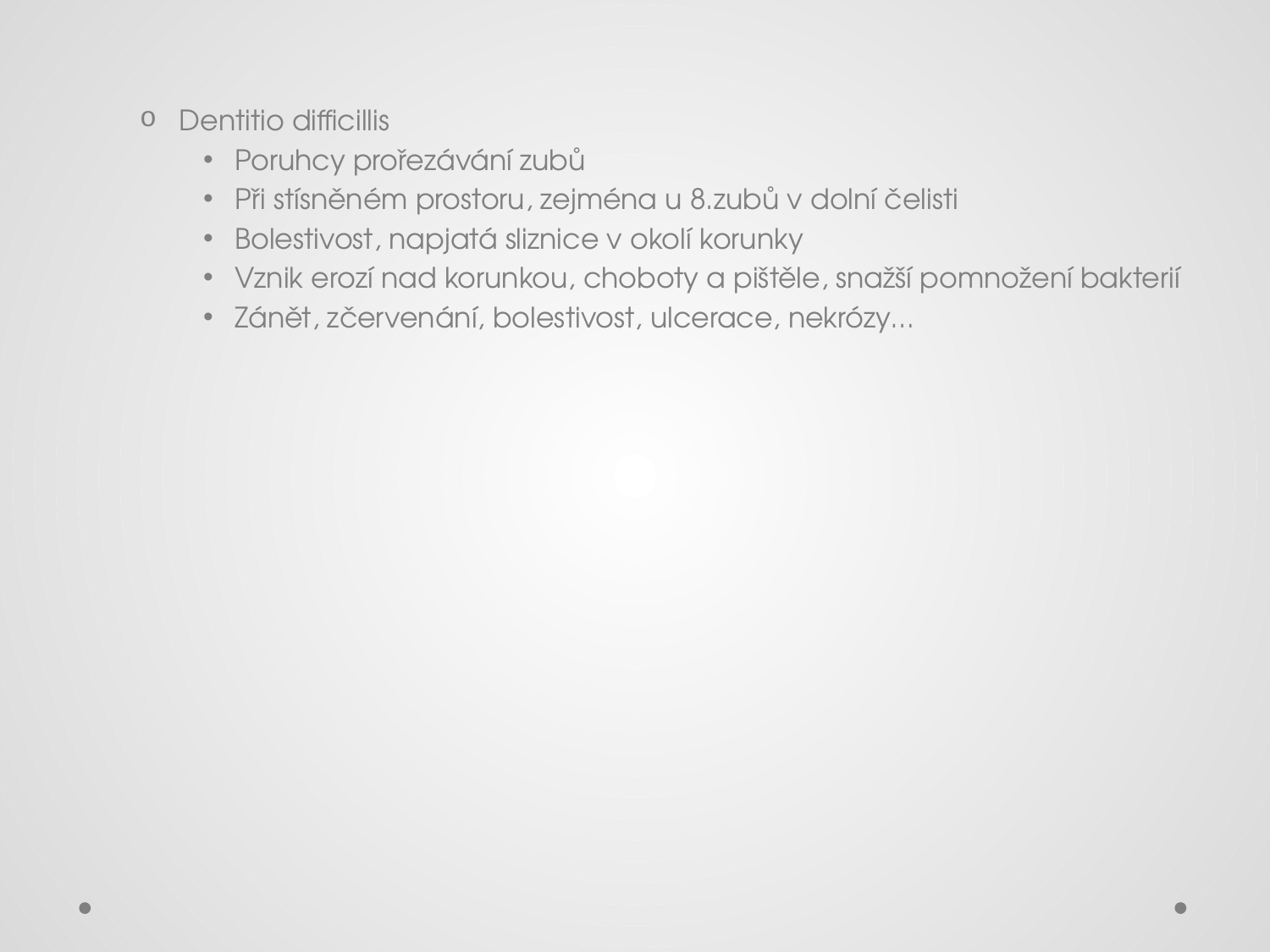

#
Dentitio difficillis
Poruhcy prořezávání zubů
Při stísněném prostoru, zejména u 8.zubů v dolní čelisti
Bolestivost, napjatá sliznice v okolí korunky
Vznik erozí nad korunkou, choboty a pištěle, snažší pomnožení bakterií
Zánět, zčervenání, bolestivost, ulcerace, nekrózy…